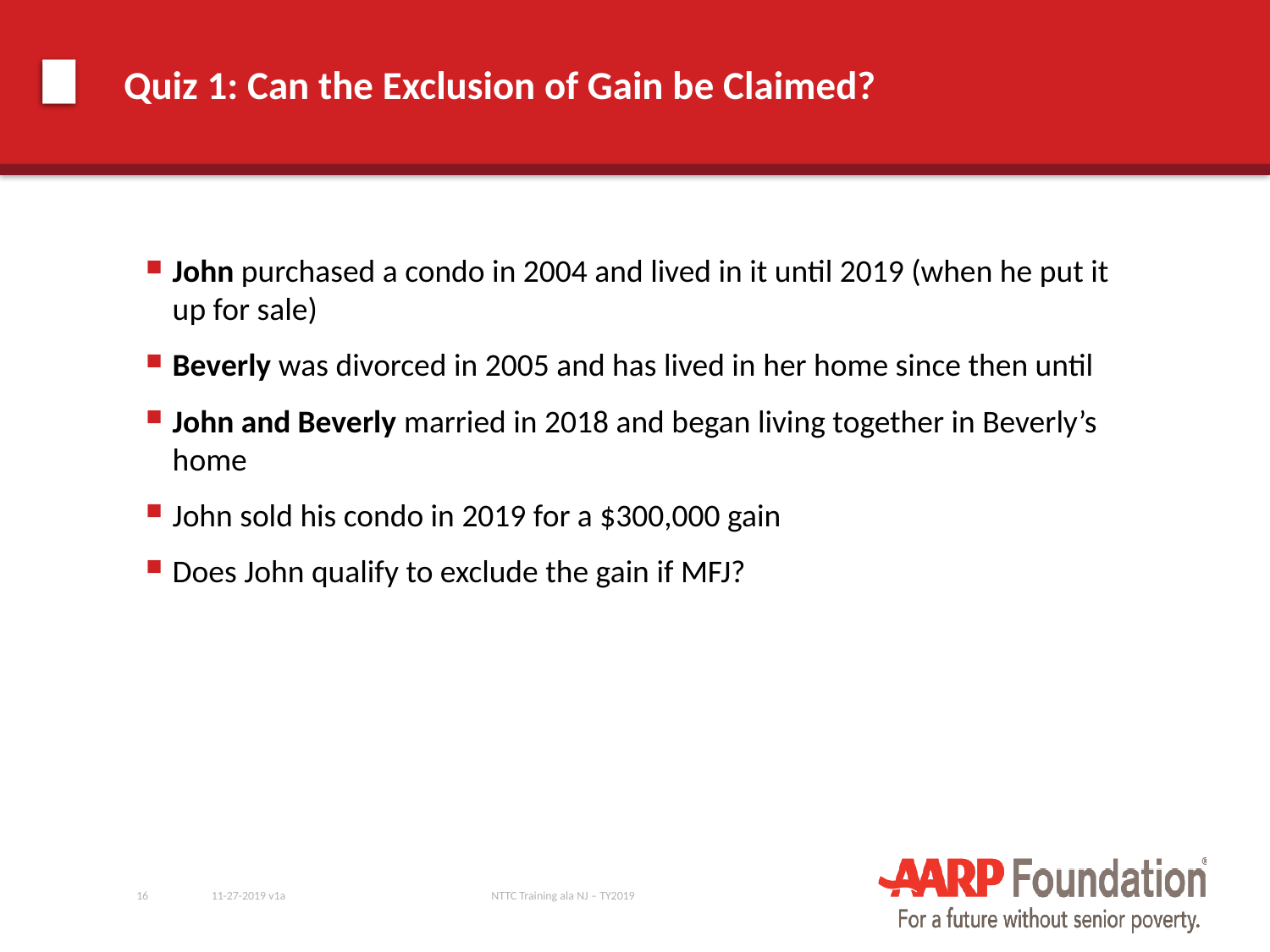

# Quiz 1: Can the Exclusion of Gain be Claimed?
John purchased a condo in 2004 and lived in it until 2019 (when he put it up for sale)
Beverly was divorced in 2005 and has lived in her home since then until
John and Beverly married in 2018 and began living together in Beverly’s home
John sold his condo in 2019 for a $300,000 gain
Does John qualify to exclude the gain if MFJ?
16
11-27-2019 v1a
NTTC Training ala NJ – TY2019